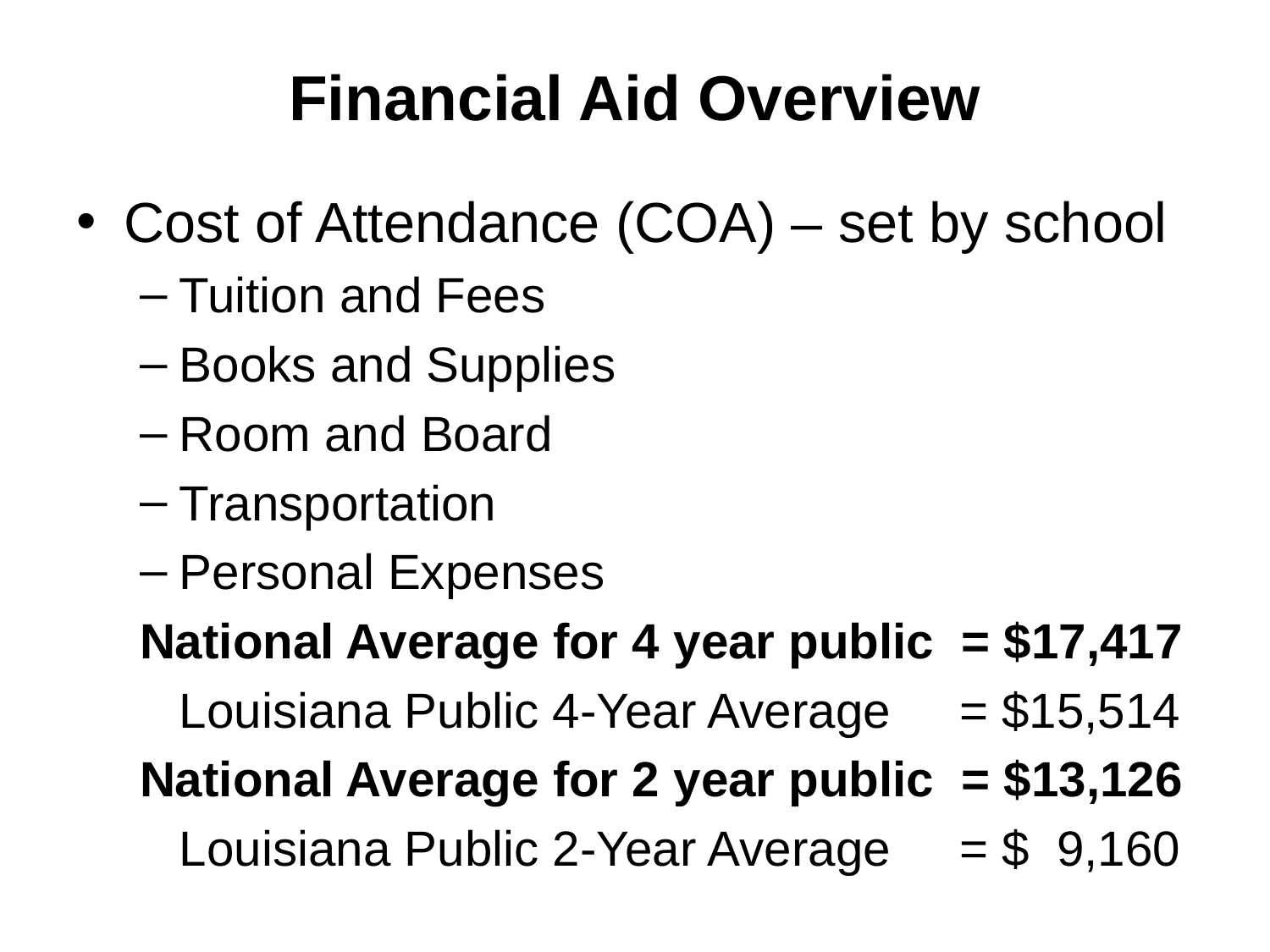

# Financial Aid Overview
Cost of Attendance (COA) – set by school
Tuition and Fees
Books and Supplies
Room and Board
Transportation
Personal Expenses
National Average for 4 year public  = $17,417
	Louisiana Public 4-Year Average     = $15,514
National Average for 2 year public  = $13,126
	Louisiana Public 2-Year Average     = $  9,160